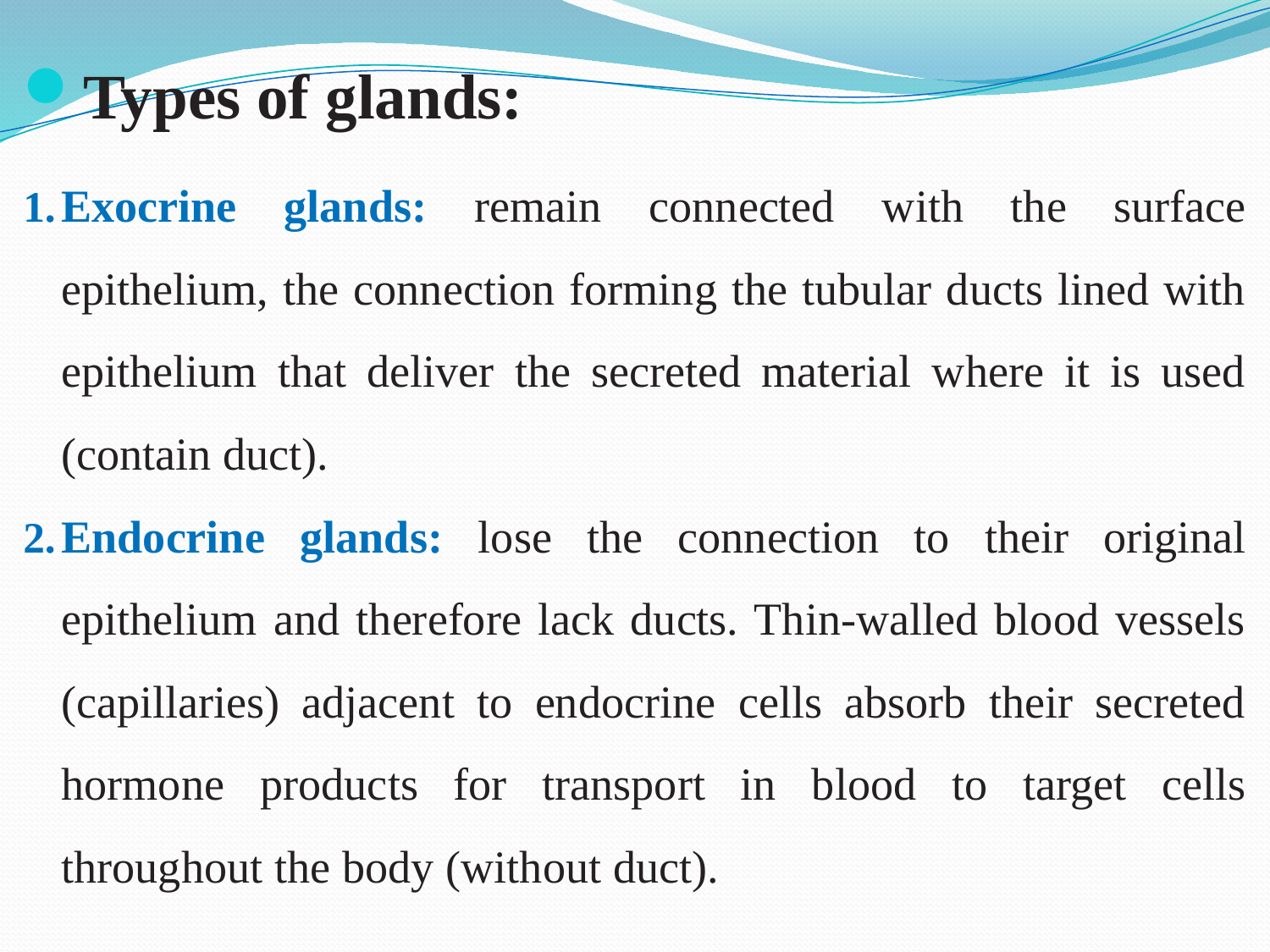

Types of glands:
Exocrine glands: remain connected with the surface epithelium, the connection forming the tubular ducts lined with epithelium that deliver the secreted material where it is used (contain duct).
Endocrine glands: lose the connection to their original epithelium and therefore lack ducts. Thin-walled blood vessels (capillaries) adjacent to endocrine cells absorb their secreted hormone products for transport in blood to target cells throughout the body (without duct).